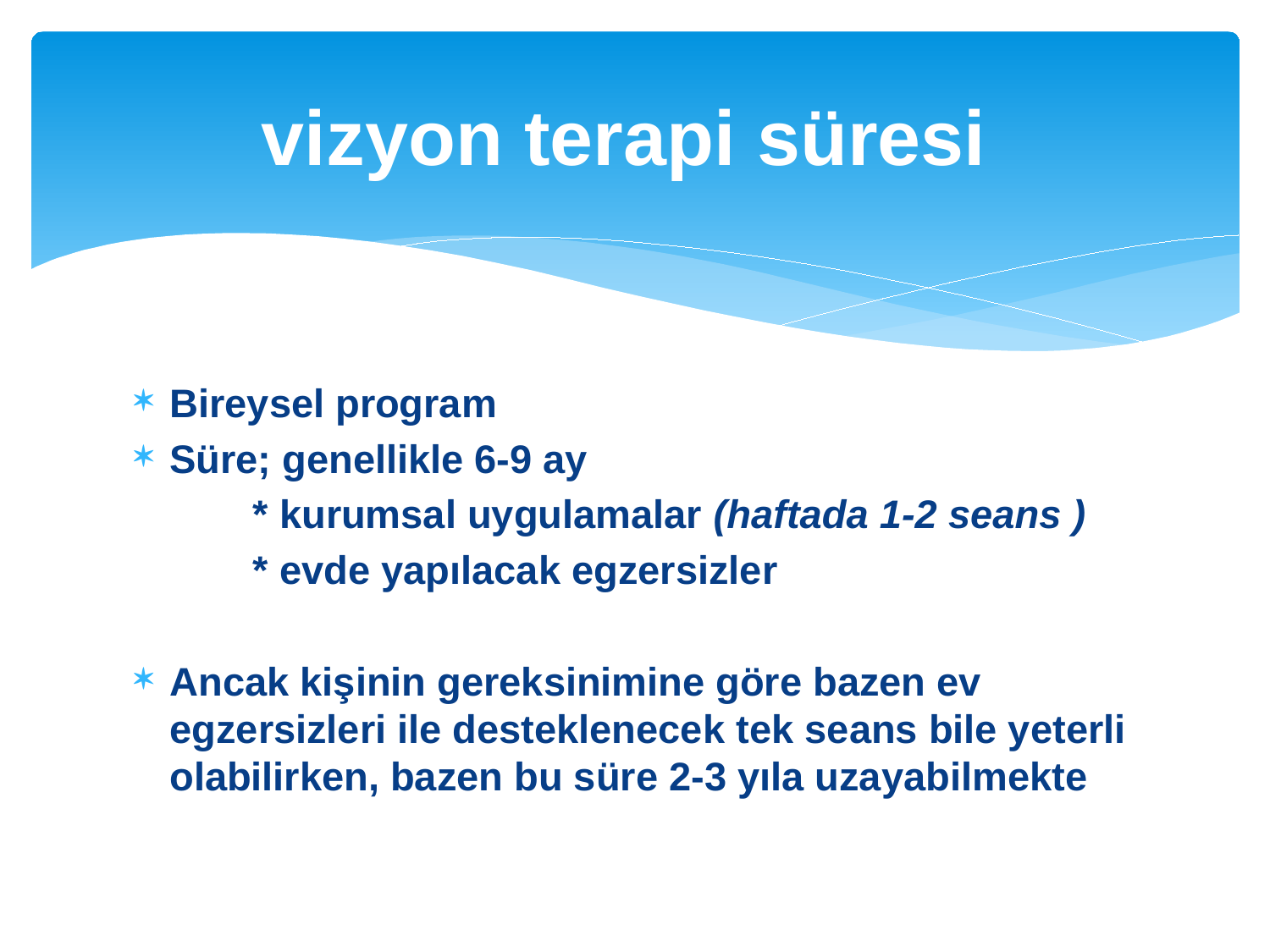

# vizyon terapi süresi
Bireysel program
Süre; genellikle 6-9 ay
	* kurumsal uygulamalar (haftada 1-2 seans )
	* evde yapılacak egzersizler

Ancak kişinin gereksinimine göre bazen ev egzersizleri ile desteklenecek tek seans bile yeterli olabilirken, bazen bu süre 2-3 yıla uzayabilmekte